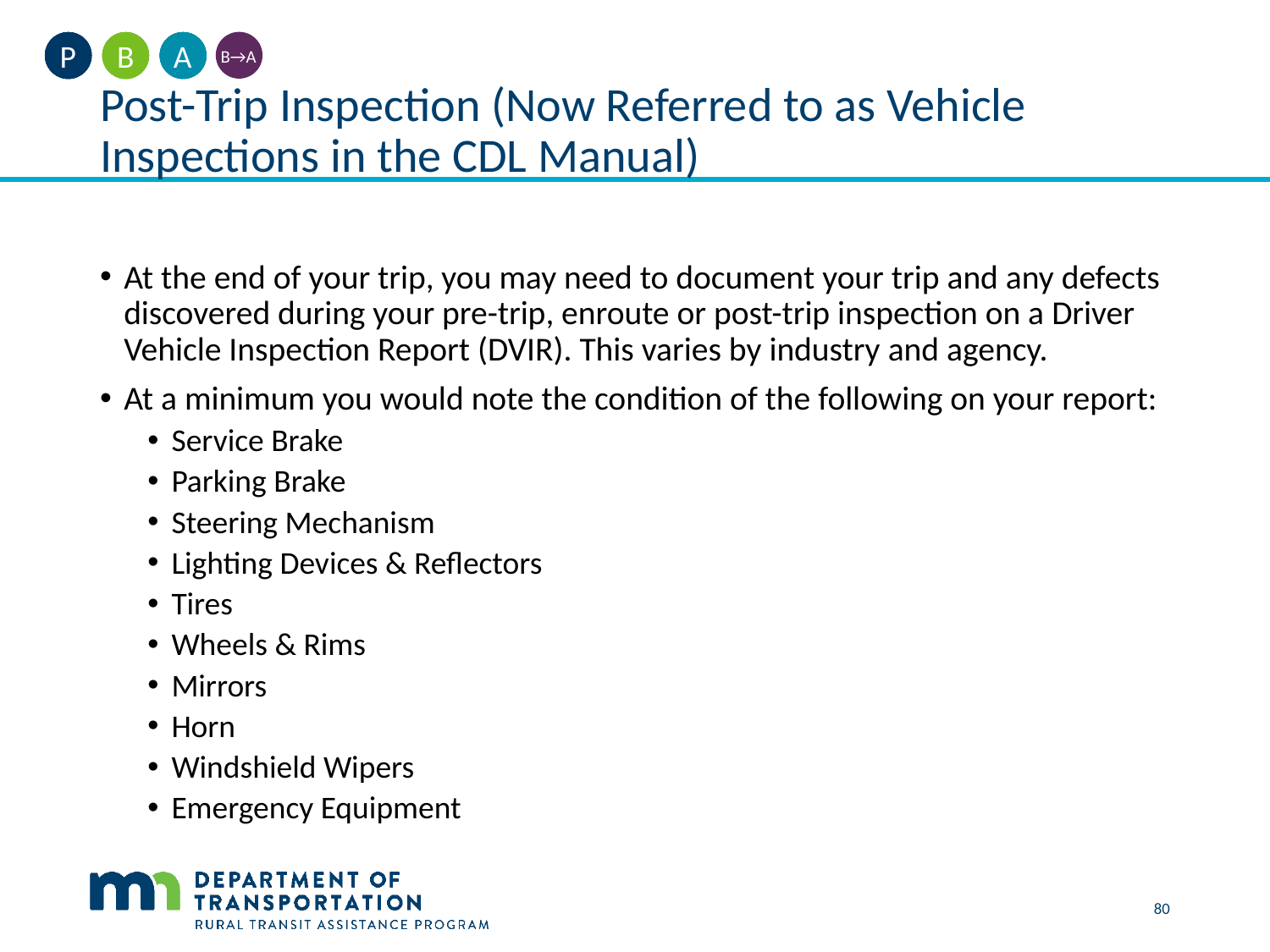

A
B
P

B→A
# Post-Trip Inspection (Now Referred to as Vehicle Inspections in the CDL Manual)
At the end of your trip, you may need to document your trip and any defects discovered during your pre-trip, enroute or post-trip inspection on a Driver Vehicle Inspection Report (DVIR). This varies by industry and agency.
At a minimum you would note the condition of the following on your report:
Service Brake
Parking Brake
Steering Mechanism
Lighting Devices & Reflectors
Tires
Wheels & Rims
Mirrors
Horn
Windshield Wipers
Emergency Equipment

80